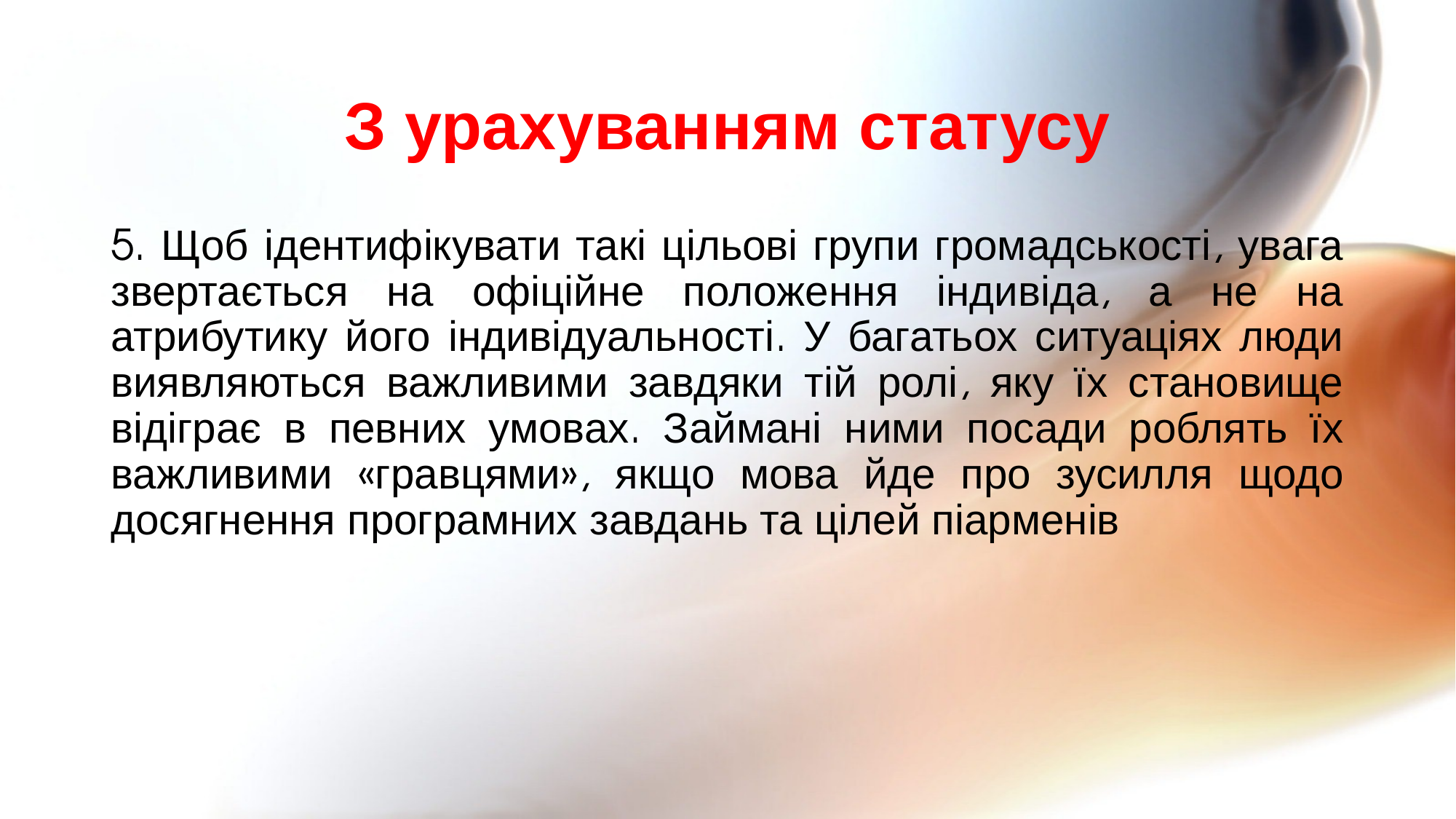

# З урахуванням статусу
5. Щоб ідентифікувати такі цільові групи громадськості, увага звертається на офіційне положення індивіда, а не на атрибутику його індивідуальності. У багатьох ситуаціях люди виявляються важливими завдяки тій ролі, яку їх становище відіграє в певних умовах. Займані ними посади роблять їх важливими «гравцями», якщо мова йде про зусилля щодо досягнення програмних завдань та цілей піарменів